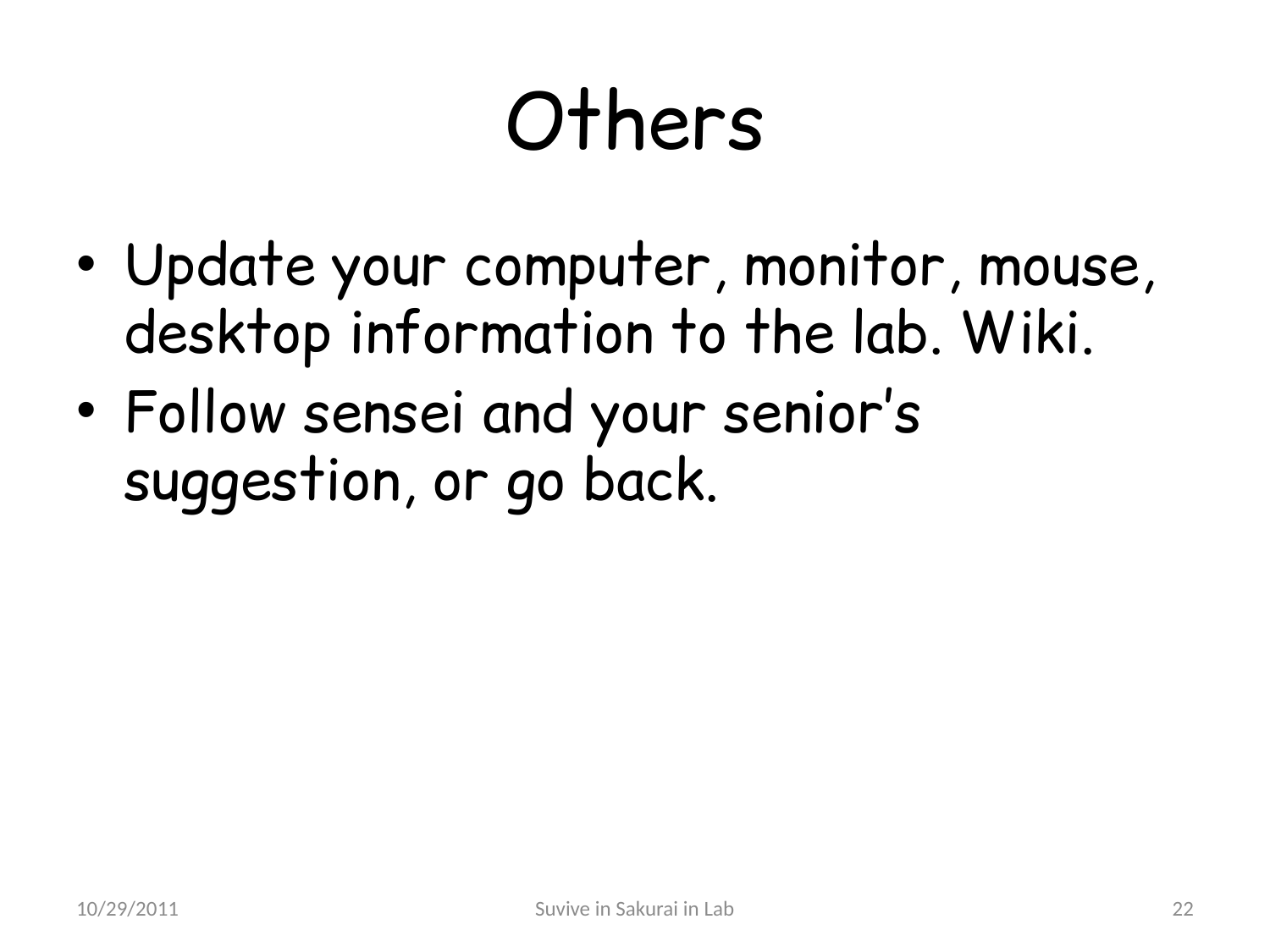

# Others
Update your computer, monitor, mouse, desktop information to the lab. Wiki.
Follow sensei and your senior’s suggestion, or go back.
10/29/2011
Suvive in Sakurai in Lab
22